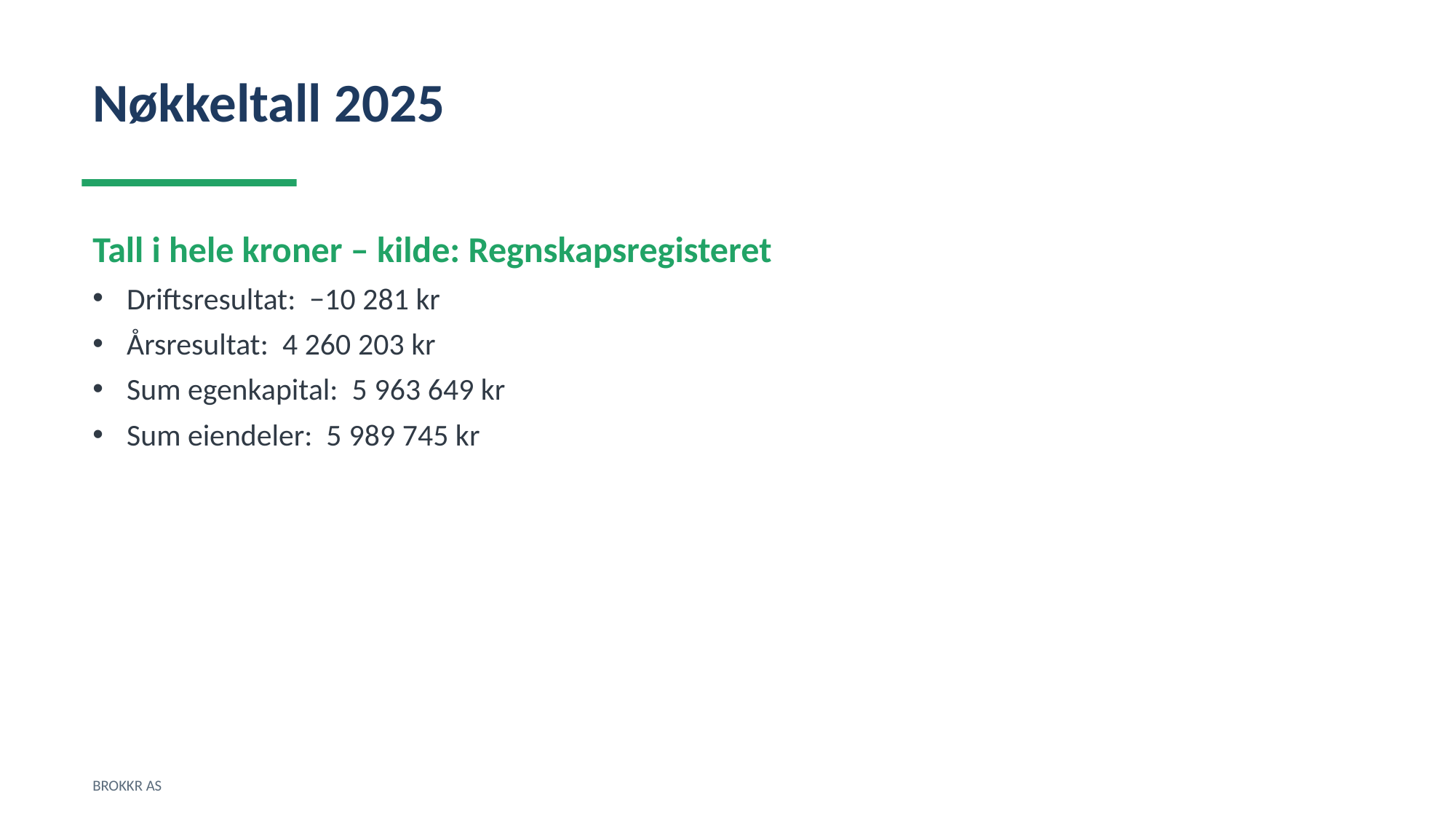

Nøkkeltall 2025

Tall i hele kroner – kilde: Regnskapsregisteret
Driftsresultat:  −10 281 kr
Årsresultat:  4 260 203 kr
Sum egenkapital:  5 963 649 kr
Sum eiendeler:  5 989 745 kr
BROKKR AS